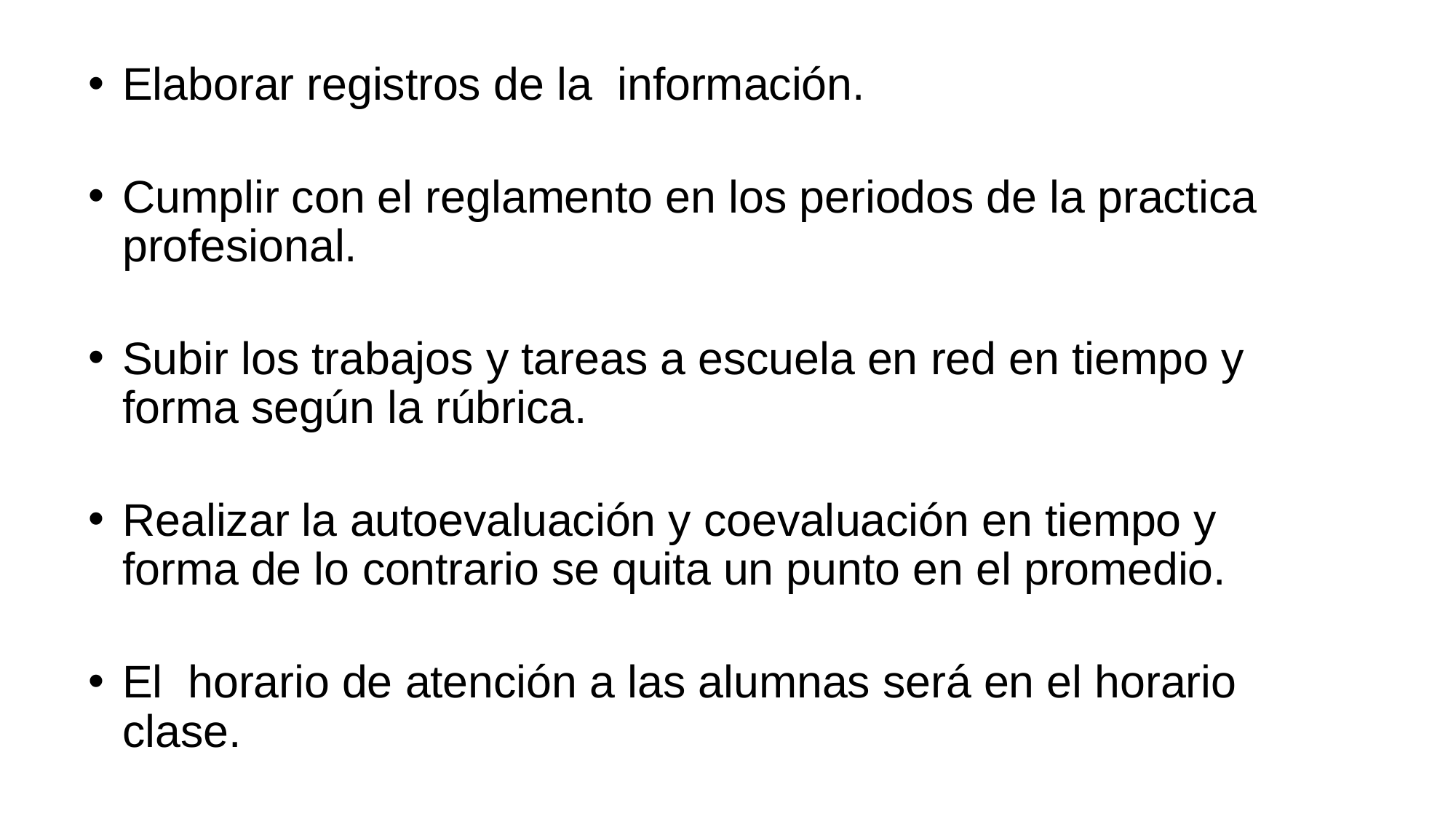

Elaborar registros de la  información.

Cumplir con el reglamento en los periodos de la practica profesional.

Subir los trabajos y tareas a escuela en red en tiempo y forma según la rúbrica.

Realizar la autoevaluación y coevaluación en tiempo y forma de lo contrario se quita un punto en el promedio.

El  horario de atención a las alumnas será en el horario clase.